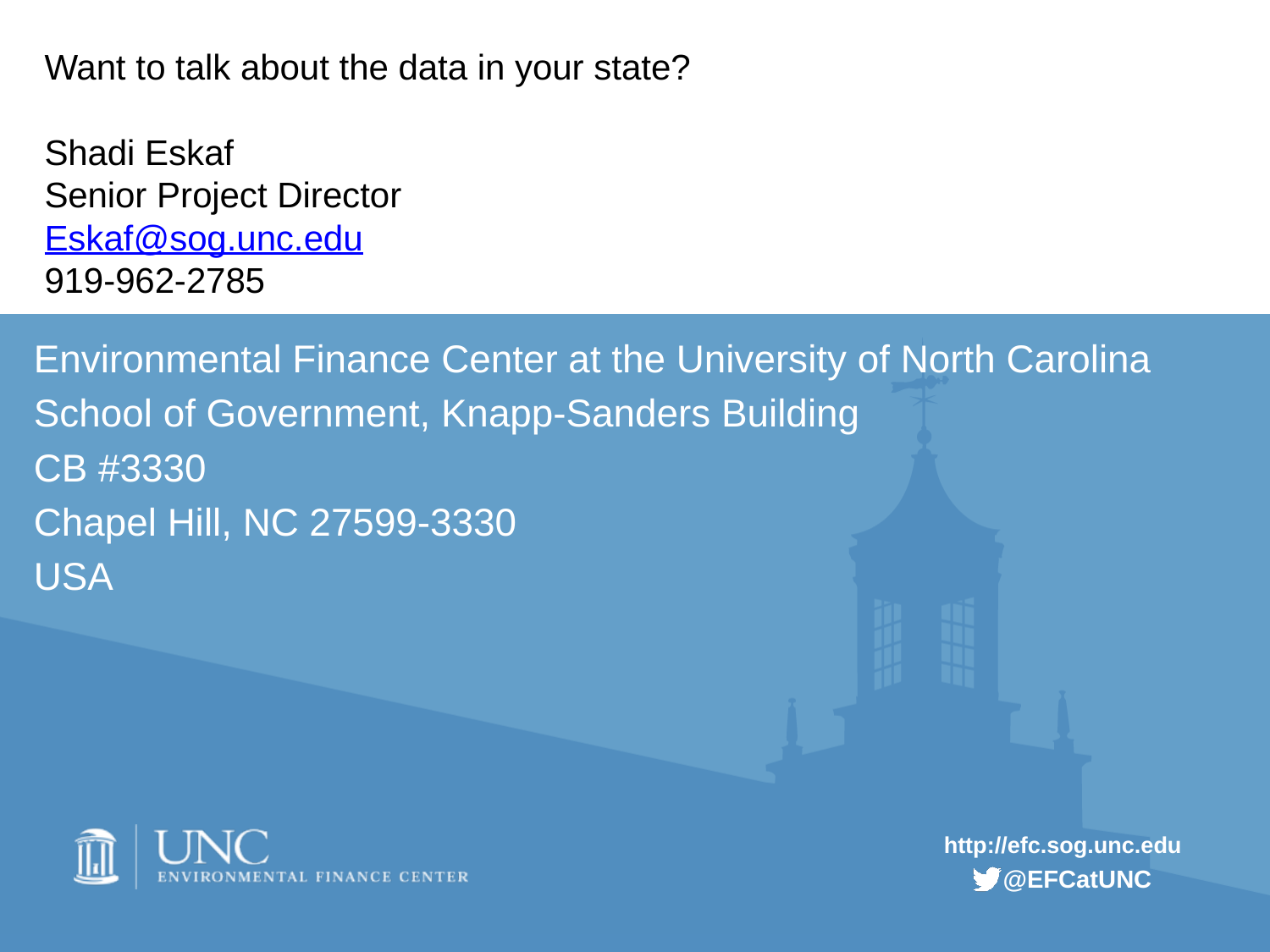

# Want to talk about the data in your state? Shadi Eskaf Senior Project Director Eskaf@sog.unc.edu 919-962-2785
Environmental Finance Center at the University of North Carolina
School of Government, Knapp-Sanders Building
CB #3330
Chapel Hill, NC 27599-3330
USA